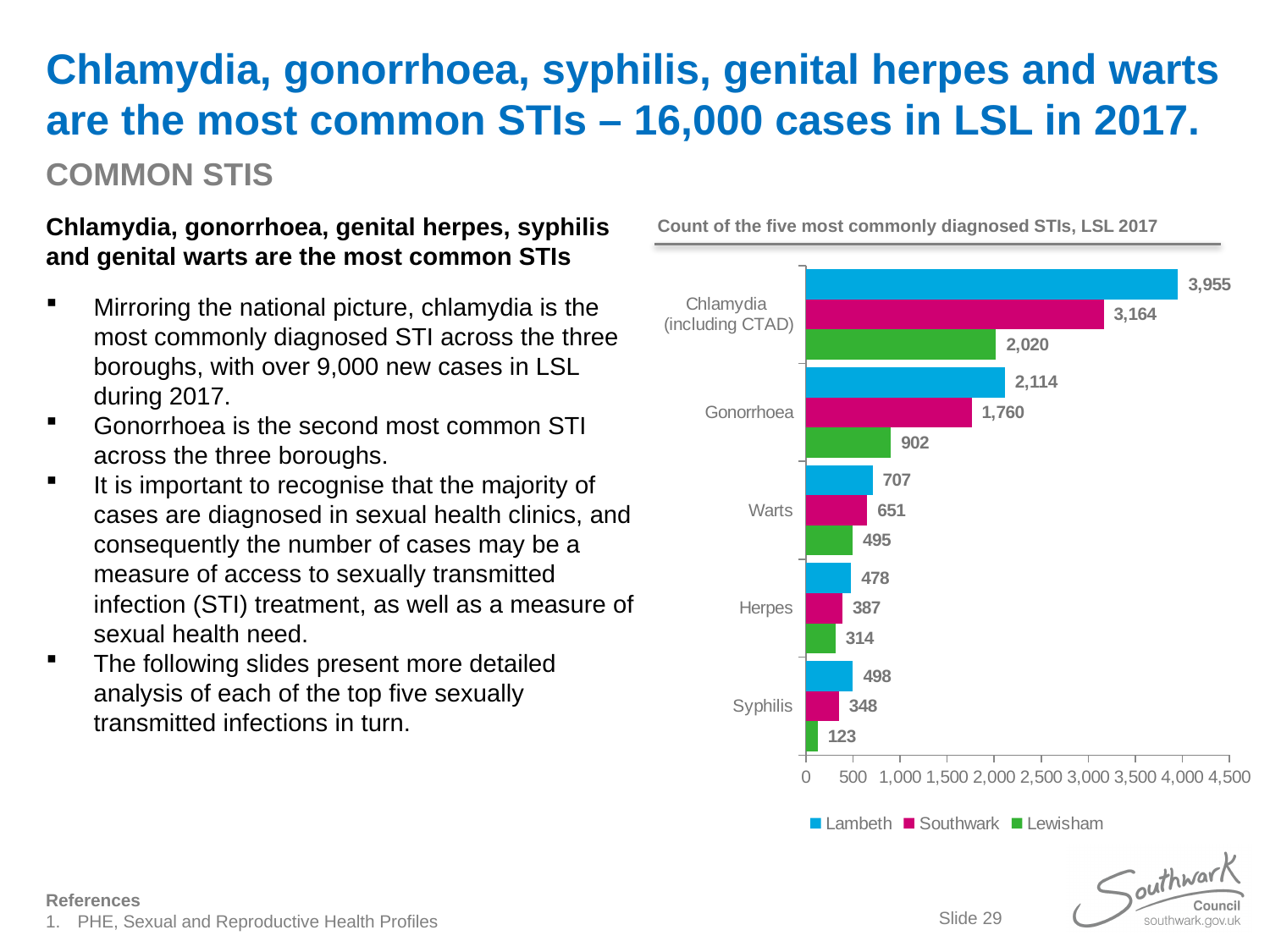

# Chlamydia, gonorrhoea, syphilis, genital herpes and warts are the most common STIs – 16,000 cases in LSL in 2017.
COMMON STIS
Chlamydia, gonorrhoea, genital herpes, syphilis and genital warts are the most common STIs

Mirroring the national picture, chlamydia is the most commonly diagnosed STI across the three boroughs, with over 9,000 new cases in LSL during 2017.
Gonorrhoea is the second most common STI across the three boroughs.
It is important to recognise that the majority of cases are diagnosed in sexual health clinics, and consequently the number of cases may be a measure of access to sexually transmitted infection (STI) treatment, as well as a measure of sexual health need.
The following slides present more detailed analysis of each of the top five sexually transmitted infections in turn.

Count of the five most commonly diagnosed STIs, LSL 2017

### Chart

| Category | Lewisham | Southwark | Lambeth |
|---|---|---|---|
| Syphilis | 123.0 | 348.0 | 498.0 |
| Herpes | 314.0 | 387.0 | 478.0 |
| Warts | 495.0 | 651.0 | 707.0 |
| Gonorrhoea | 902.0 | 1760.0 | 2114.0 |
| Chlamydia
(including CTAD) | 2020.0 | 3164.0 | 3955.0 |
References
PHE, Sexual and Reproductive Health Profiles